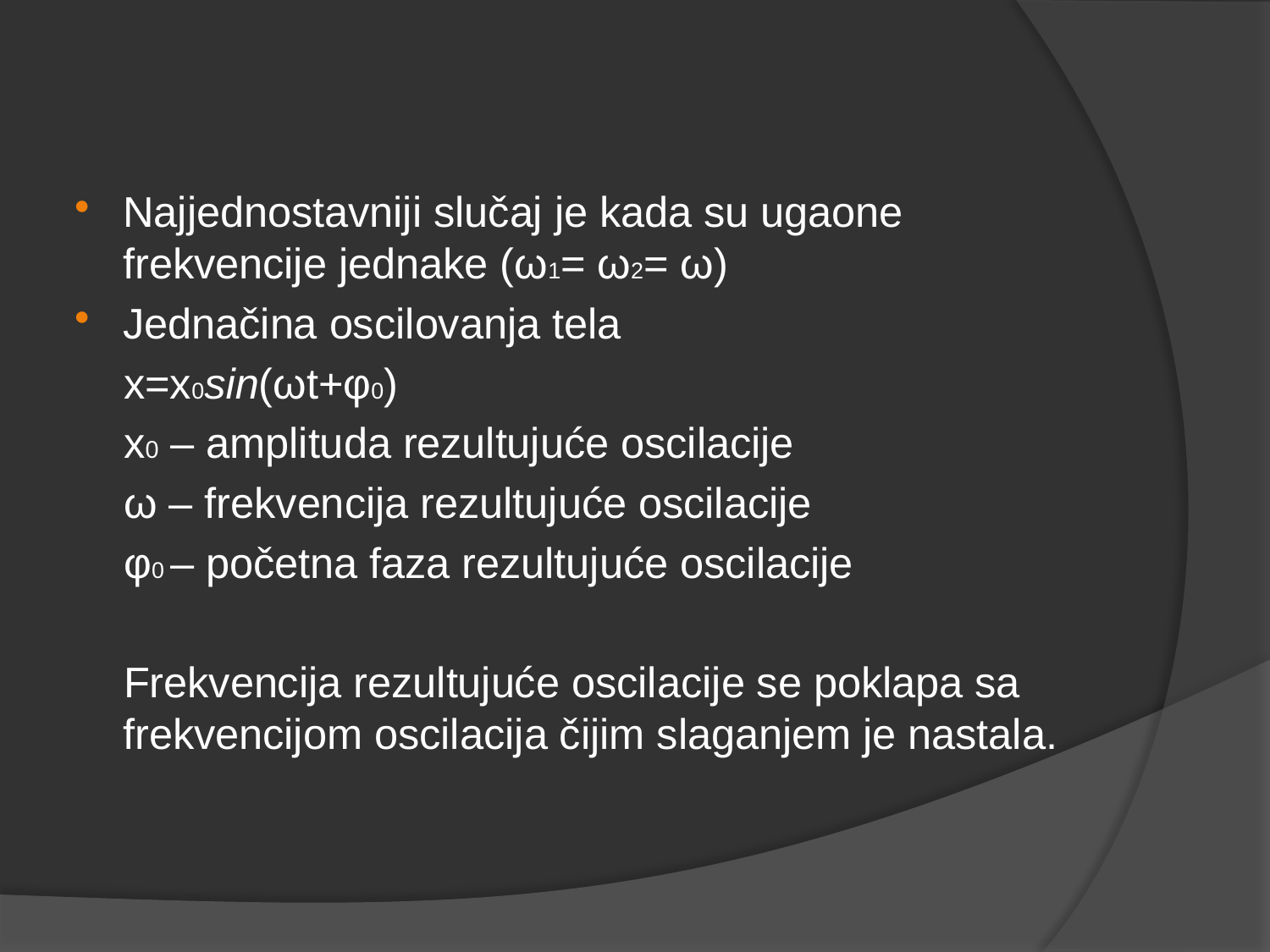

#
Najjednostavniji slučaj je kada su ugaone frekvencije jednake (ω1= ω2= ω)
Jednačina oscilovanja tela
    x=x0sin(ωt+φ0)
    x0 – amplituda rezultujuće oscilacije
    ω – frekvencija rezultujuće oscilacije
    φ0 – početna faza rezultujuće oscilacije

    Frekvencija rezultujuće oscilacije se poklapa sa frekvencijom oscilacija čijim slaganjem je nastala.